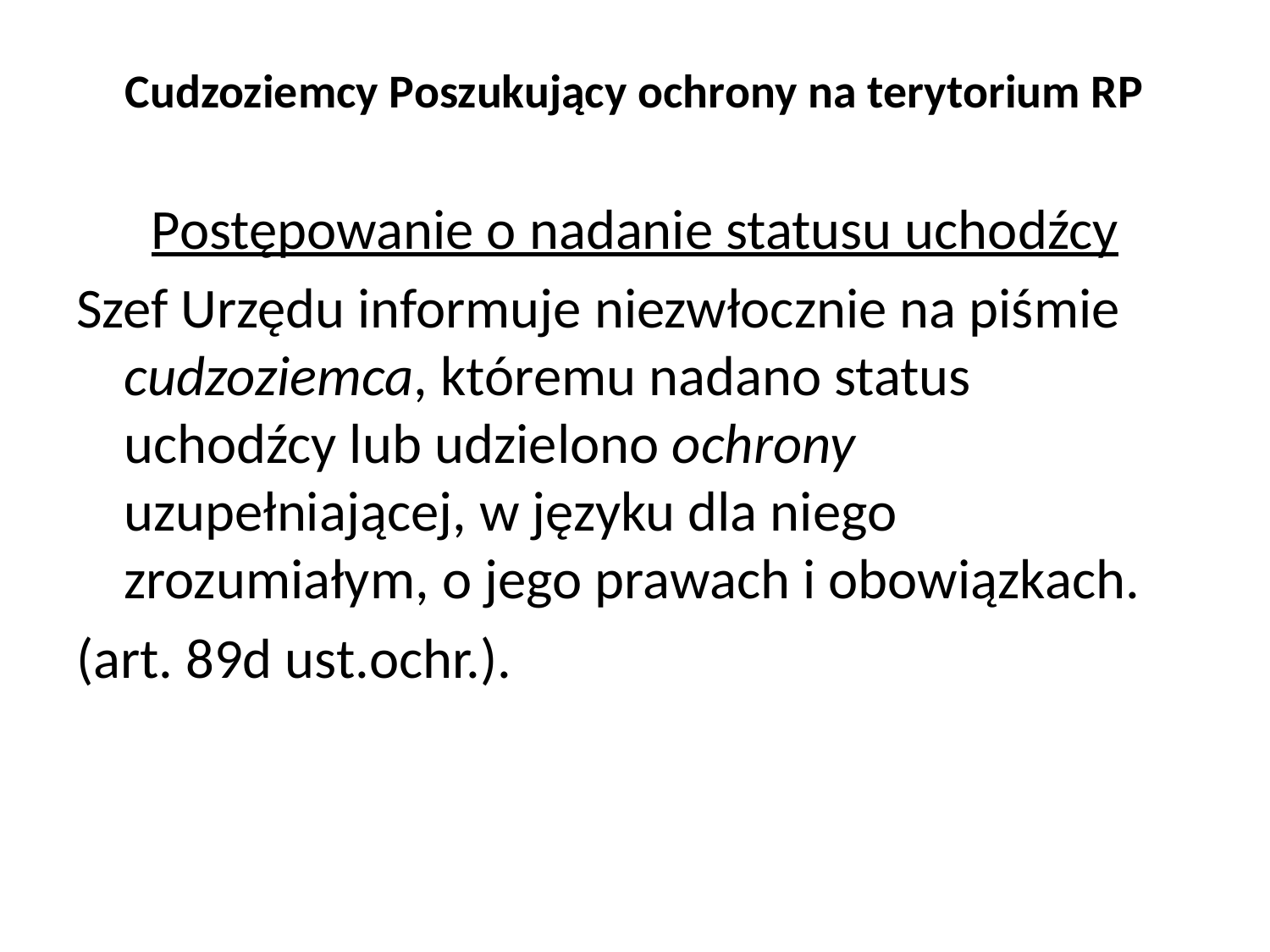

# Cudzoziemcy Poszukujący ochrony na terytorium RP
Postępowanie o nadanie statusu uchodźcy
Szef Urzędu informuje niezwłocznie na piśmie cudzoziemca, któremu nadano status uchodźcy lub udzielono ochrony uzupełniającej, w języku dla niego zrozumiałym, o jego prawach i obowiązkach.
(art. 89d ust.ochr.).